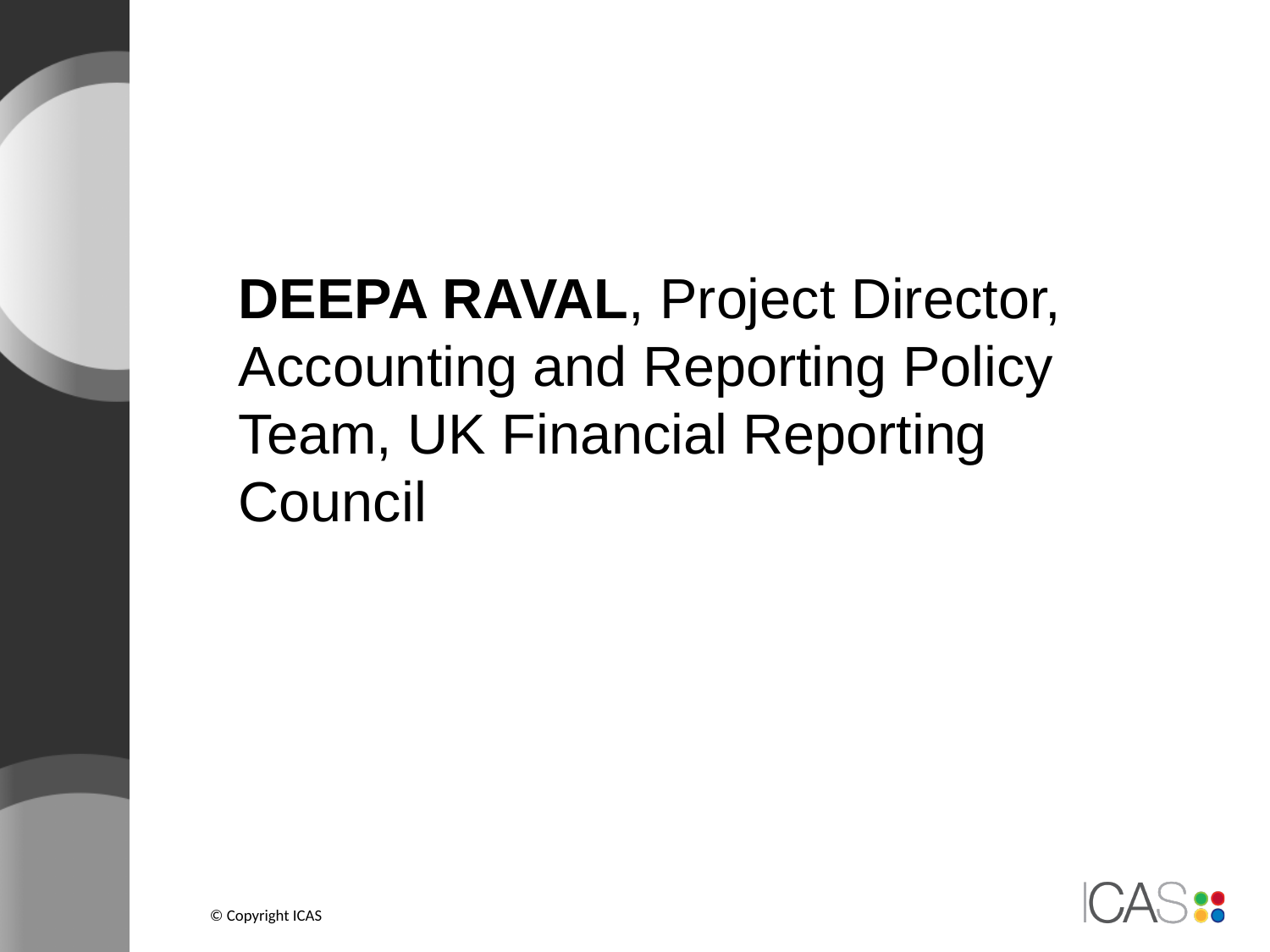

# DEEPA RAVAL, Project Director, Accounting and Reporting Policy Team, UK Financial Reporting Council